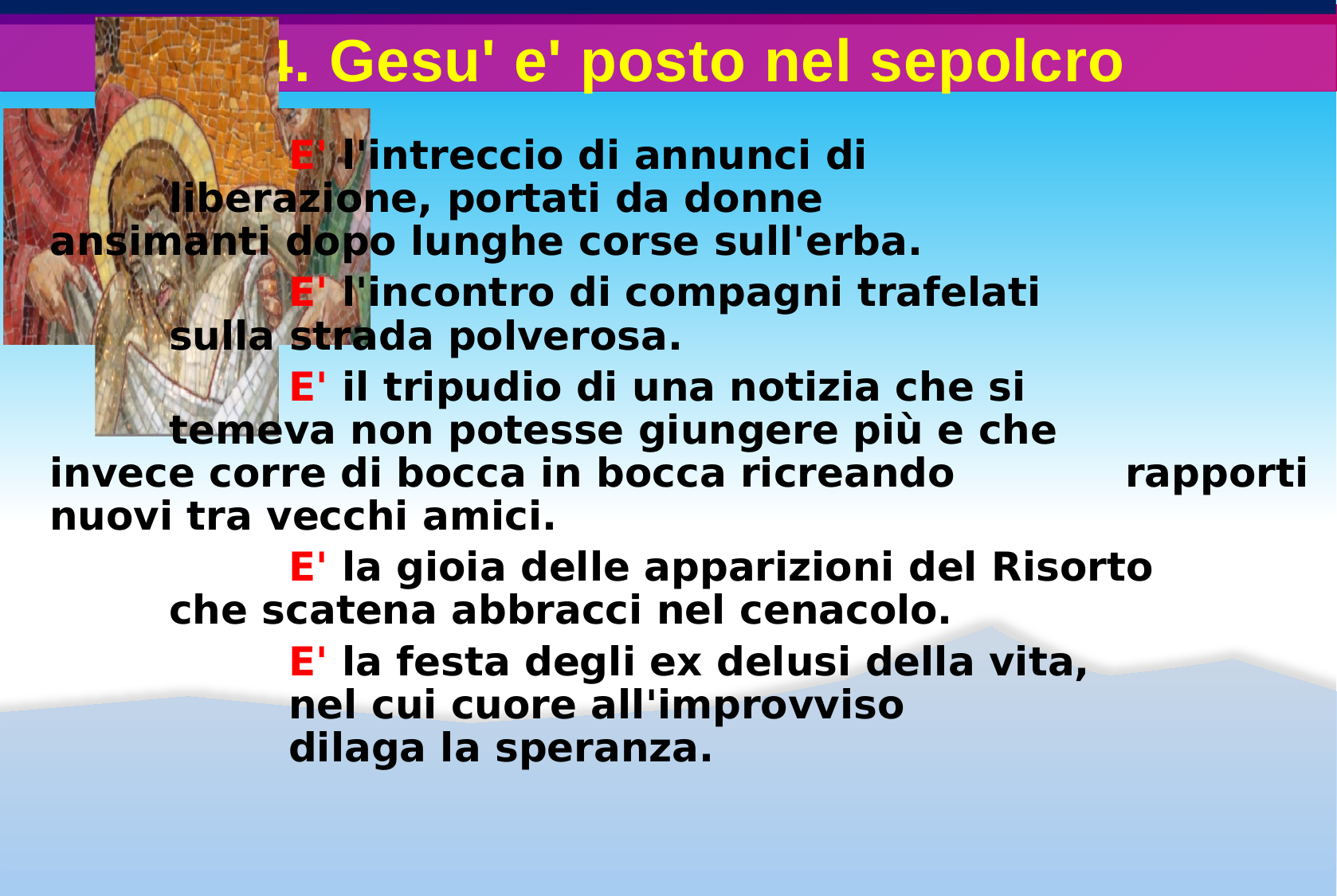

# 1 4. Gesu' e' posto nel sepolcro
			E' l'intreccio di annunci di 					liberazione, portati da donne 				ansimanti dopo lunghe corse sull'erba.
			E' l'incontro di compagni trafelati 			sulla strada polverosa.
			E' il tripudio di una notizia che si 			temeva non potesse giungere più e che 		invece corre di bocca in bocca ricreando 		rapporti nuovi tra vecchi amici.
			E' la gioia delle apparizioni del Risorto 		che scatena abbracci nel cenacolo.
			E' la festa degli ex delusi della vita,
		nel cui cuore all'improvviso
		dilaga la speranza.